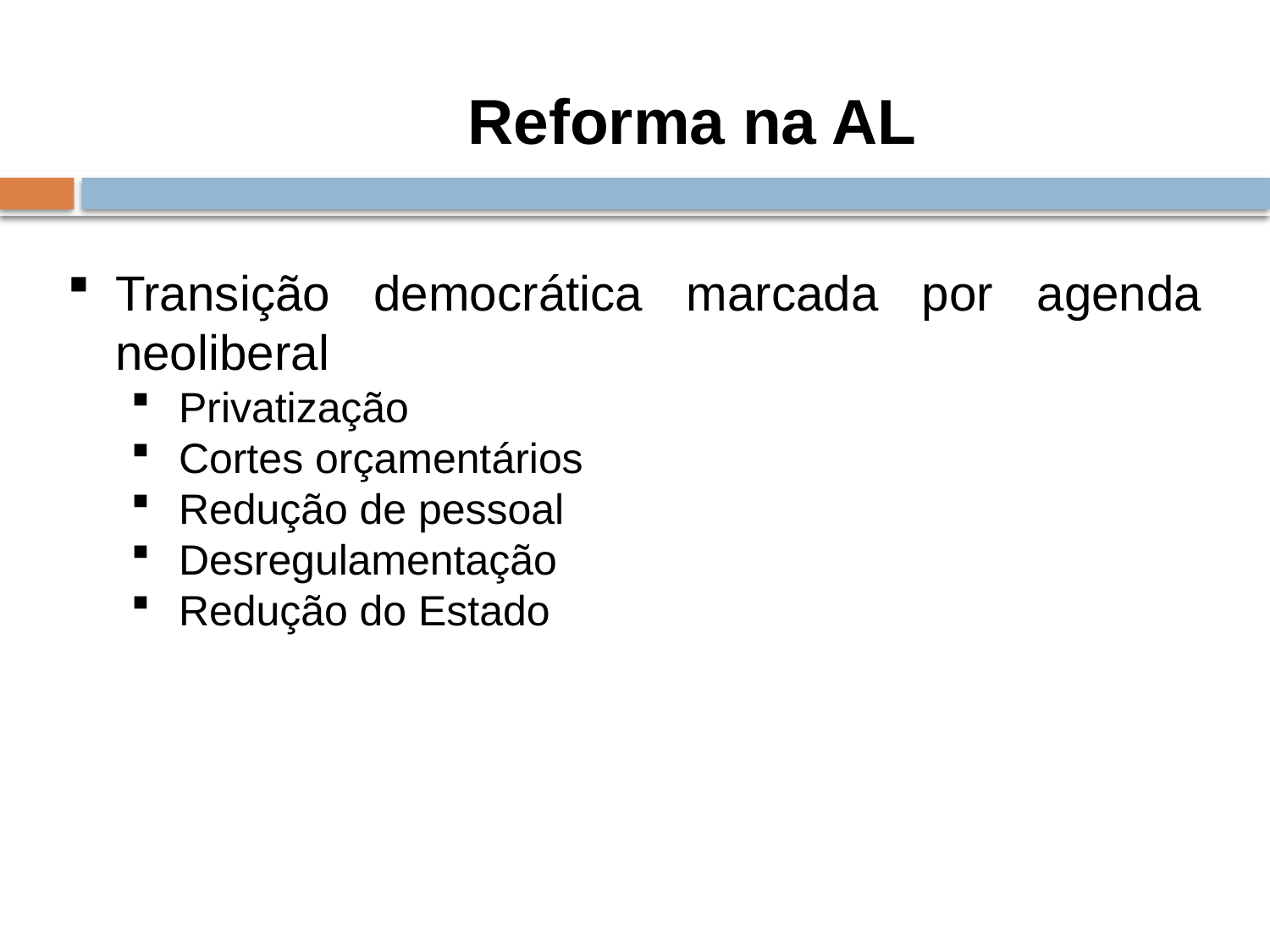

Reforma na AL

Transição democrática marcada por agenda neoliberal
Privatização
Cortes orçamentários
Redução de pessoal
Desregulamentação
Redução do Estado